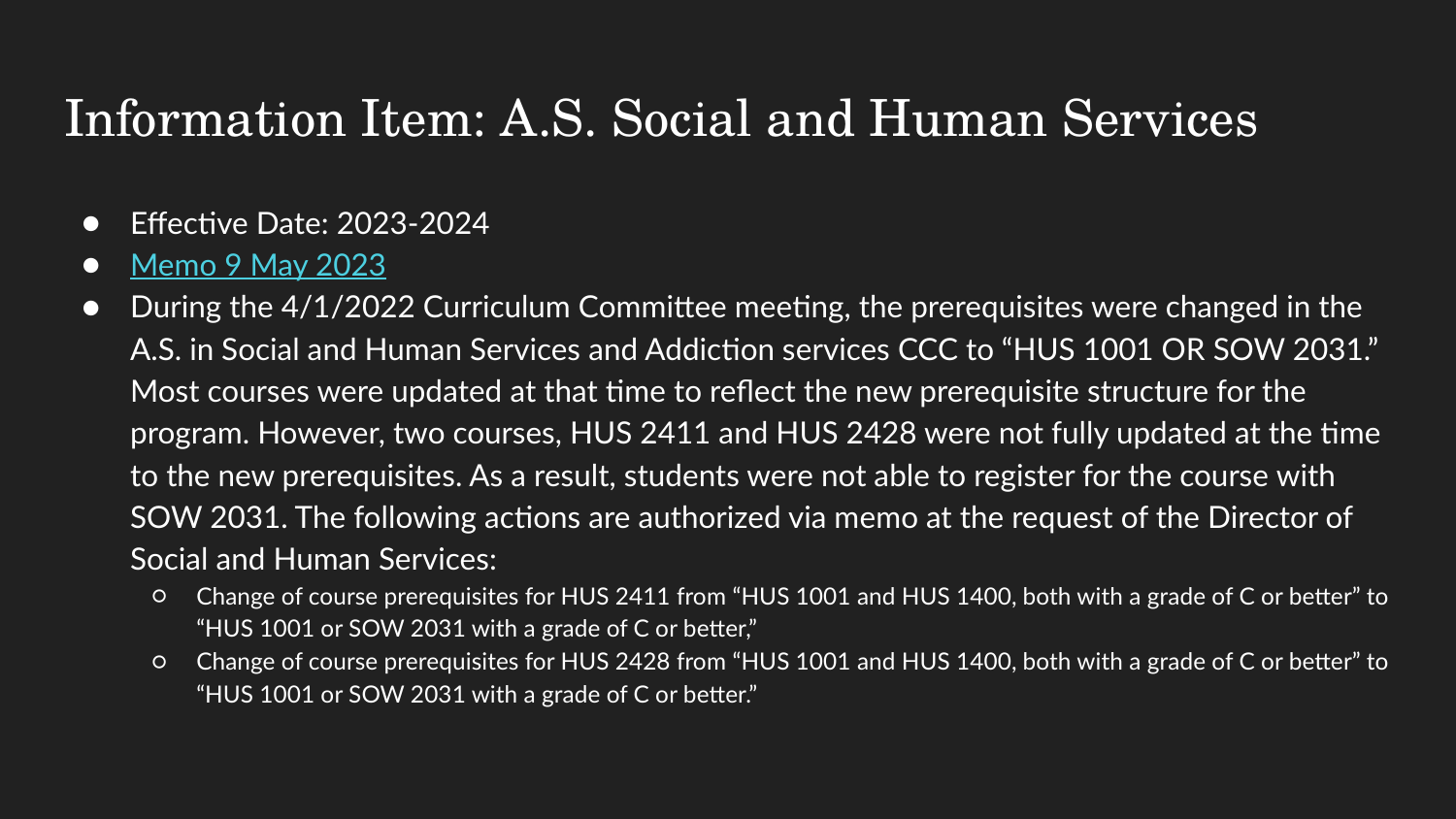

# Information Item: A.S. Social and Human Services
Effective Date: 2023-2024
Memo 9 May 2023
During the 4/1/2022 Curriculum Committee meeting, the prerequisites were changed in the A.S. in Social and Human Services and Addiction services CCC to “HUS 1001 OR SOW 2031.” Most courses were updated at that time to reflect the new prerequisite structure for the program. However, two courses, HUS 2411 and HUS 2428 were not fully updated at the time to the new prerequisites. As a result, students were not able to register for the course with SOW 2031. The following actions are authorized via memo at the request of the Director of Social and Human Services:
Change of course prerequisites for HUS 2411 from “HUS 1001 and HUS 1400, both with a grade of C or better” to “HUS 1001 or SOW 2031 with a grade of C or better,”
Change of course prerequisites for HUS 2428 from “HUS 1001 and HUS 1400, both with a grade of C or better” to “HUS 1001 or SOW 2031 with a grade of C or better.”